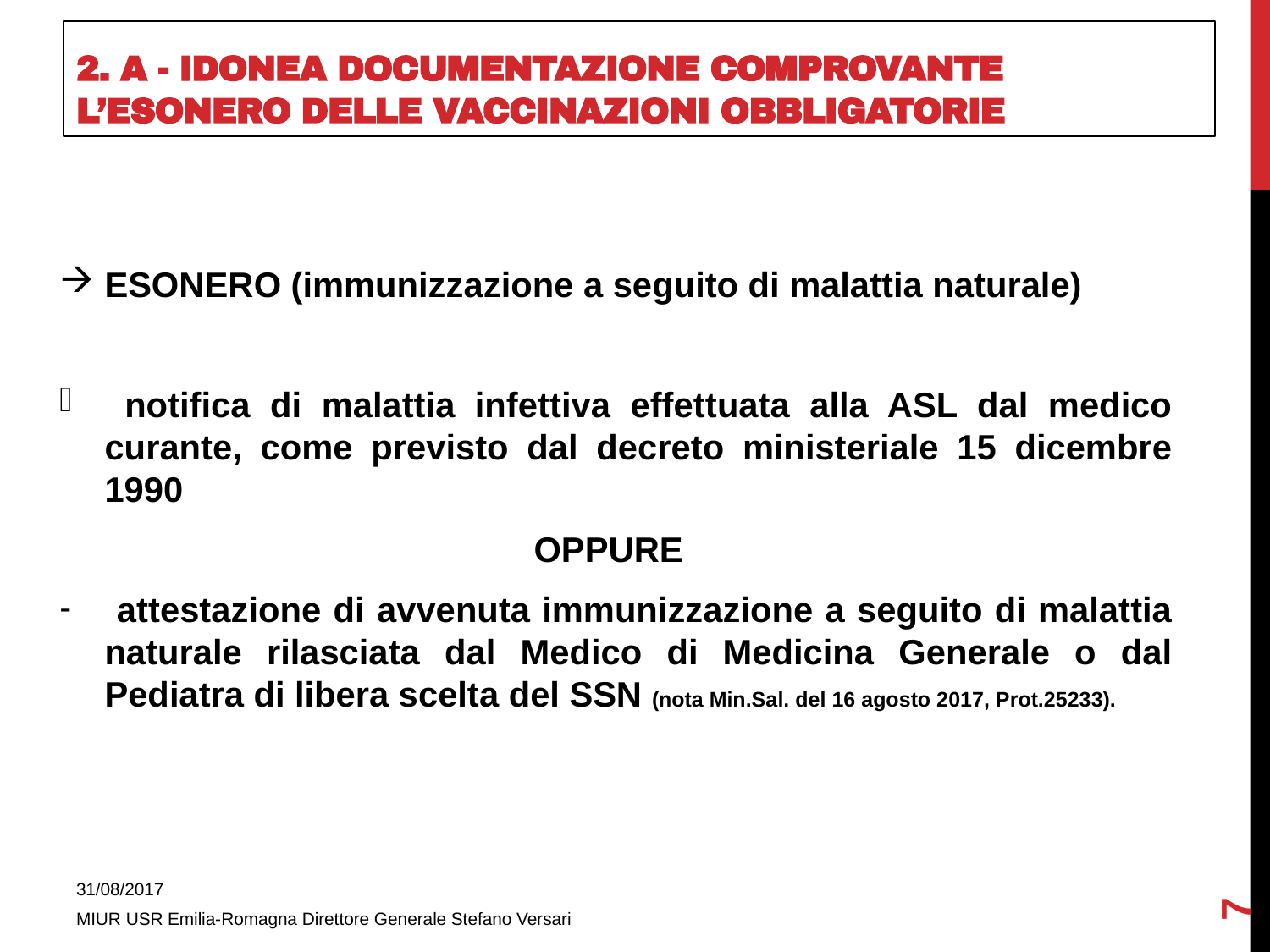

# 2. A - Idonea documentazione comprovante l’esonero delle vaccinazioni obbligatorie
ESONERO (immunizzazione a seguito di malattia naturale)

 notifica di malattia infettiva effettuata alla ASL dal medico curante, come previsto dal decreto ministeriale 15 dicembre 1990
OPPURE
 attestazione di avvenuta immunizzazione a seguito di malattia naturale rilasciata dal Medico di Medicina Generale o dal Pediatra di libera scelta del SSN (nota Min.Sal. del 16 agosto 2017, Prot.25233).

7
31/08/2017
MIUR USR Emilia-Romagna Direttore Generale Stefano Versari